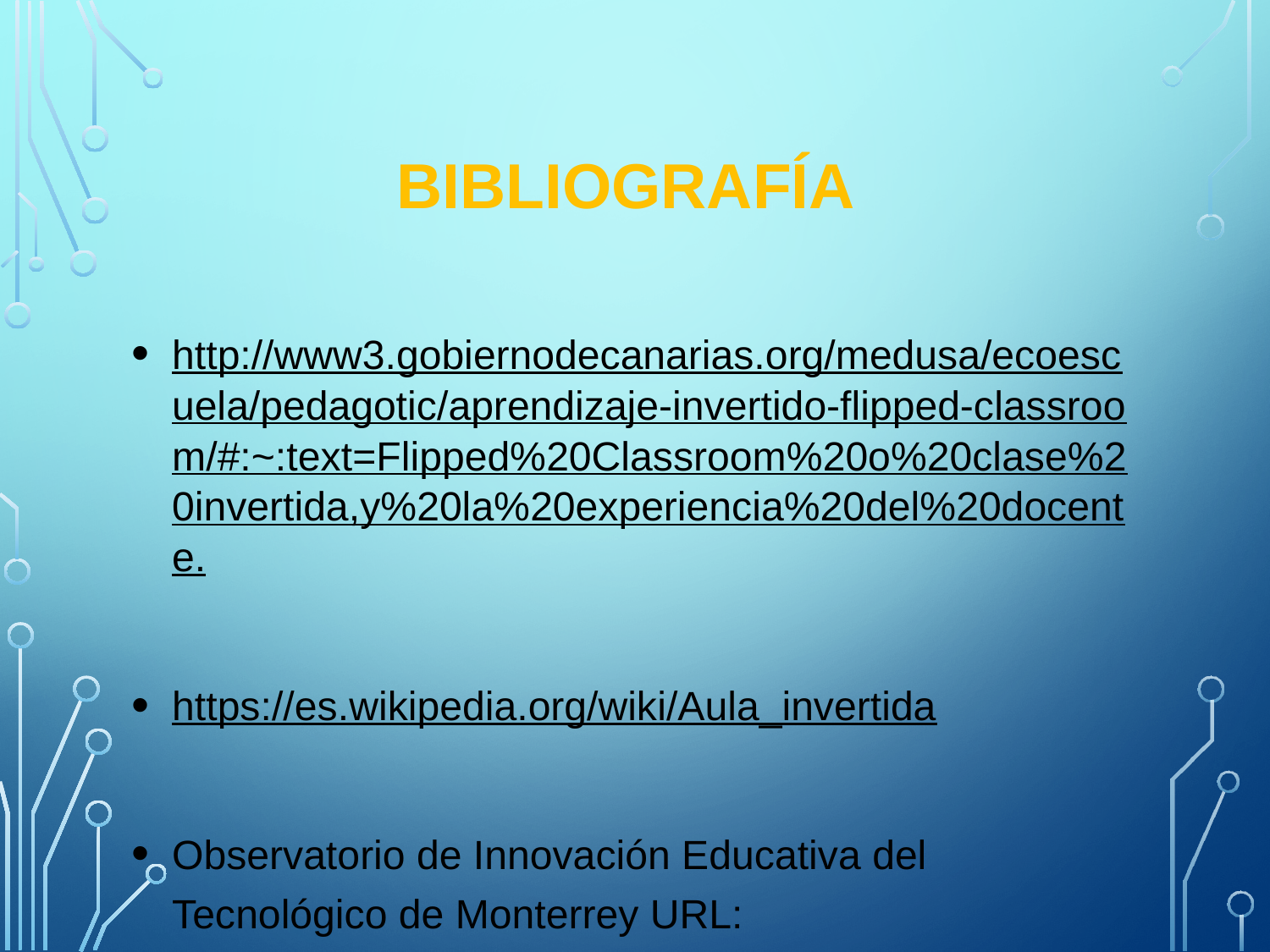

# Bibliografía
http://www3.gobiernodecanarias.org/medusa/ecoescuela/pedagotic/aprendizaje-invertido-flipped-classroom/#:~:text=Flipped%20Classroom%20o%20clase%20invertida,y%20la%20experiencia%20del%20docente.

https://es.wikipedia.org/wiki/Aula_invertida

Observatorio de Innovación Educativa del Tecnológico de Monterrey URL: http://eduteka.icesi.edu.co/articulos/edutrends-aprendizaje-invertido